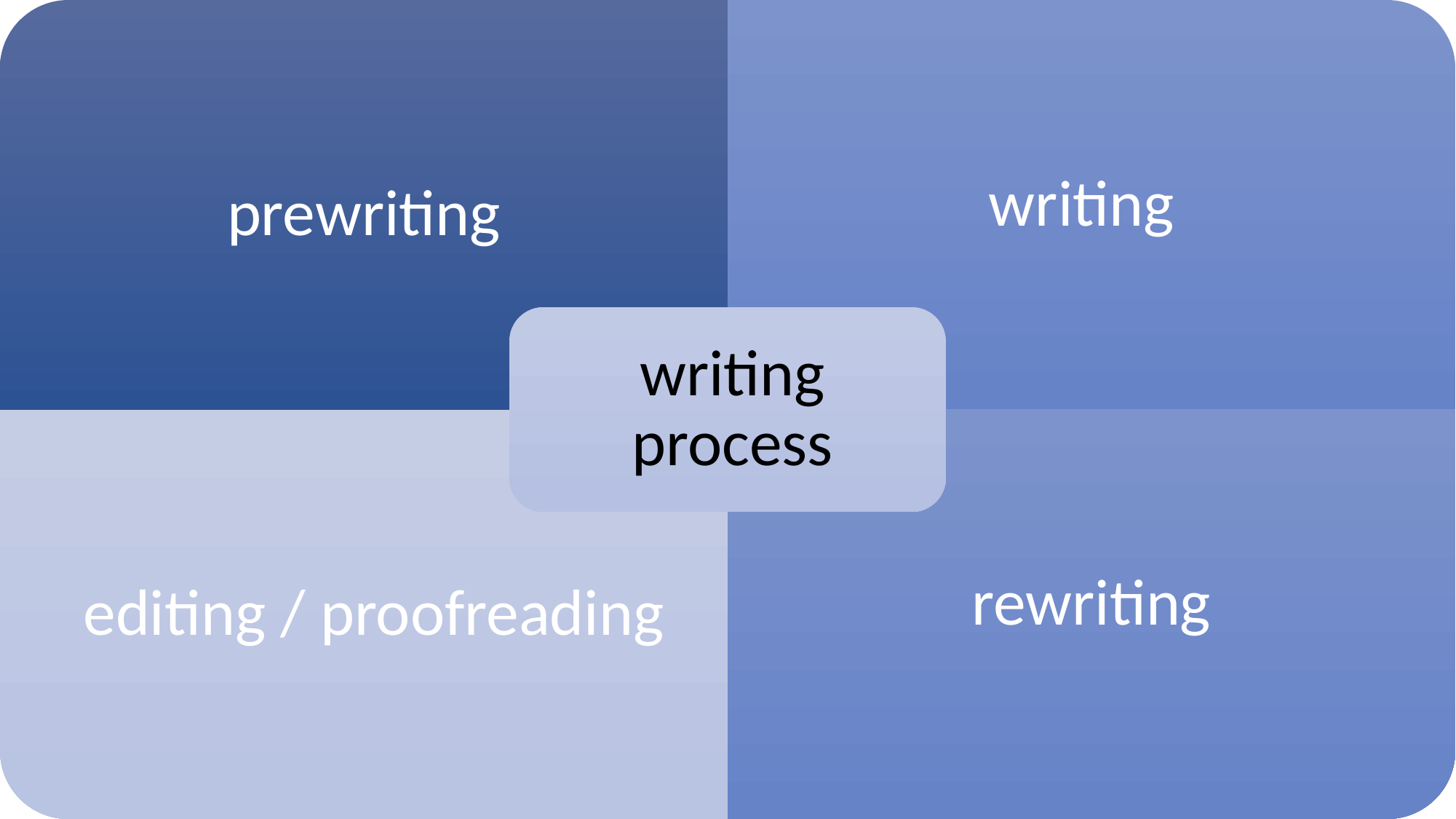

prewriting
writing
editing / proofreading
rewriting
writing process